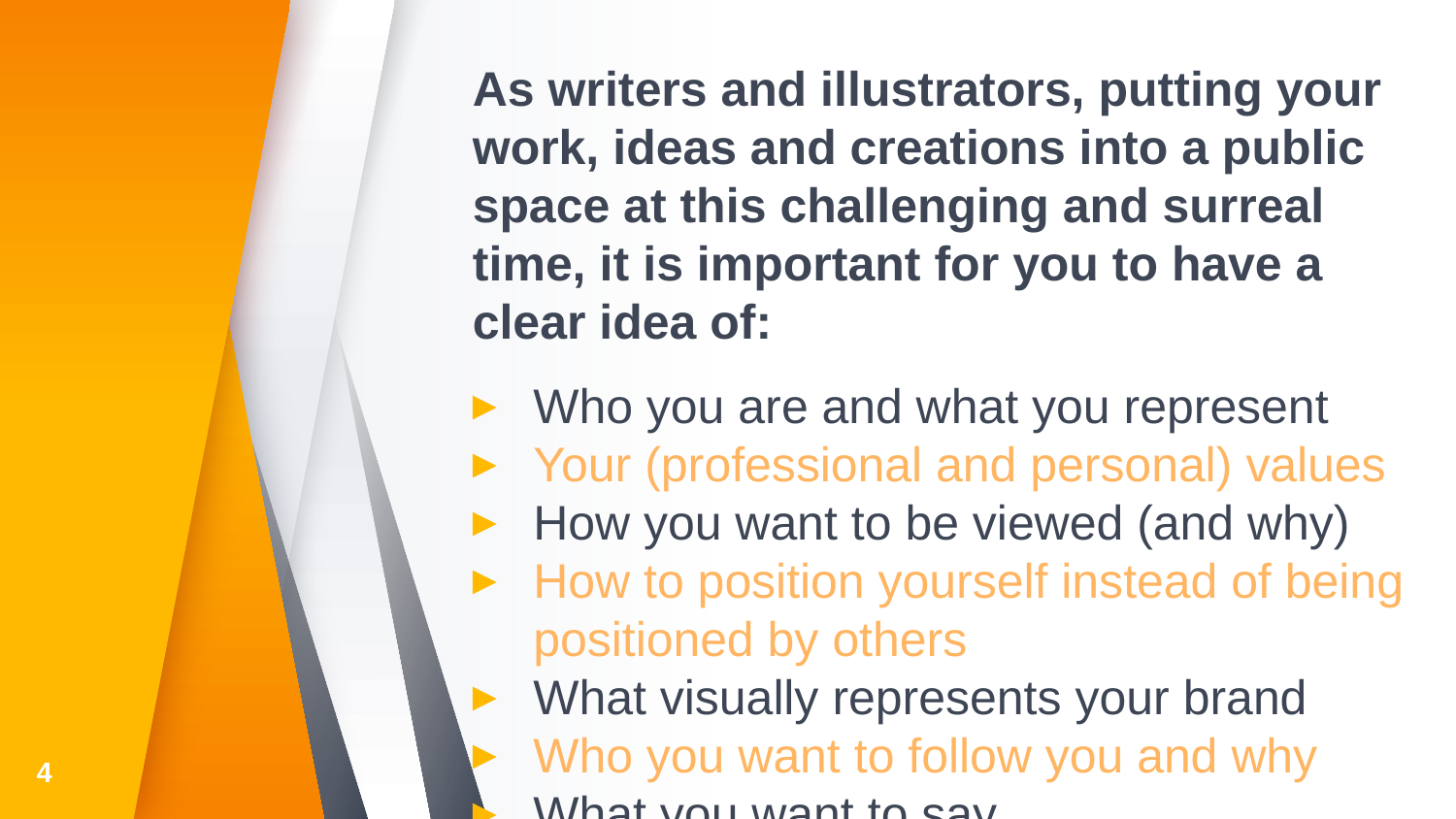

As writers and illustrators, putting your work, ideas and creations into a public space at this challenging and surreal time, it is important for you to have a clear idea of:

Who you are and what you represent
Your (professional and personal) values
How you want to be viewed (and why)
How to position yourself instead of being positioned by others
What visually represents your brand
Who you want to follow you and why
What you want to say
4